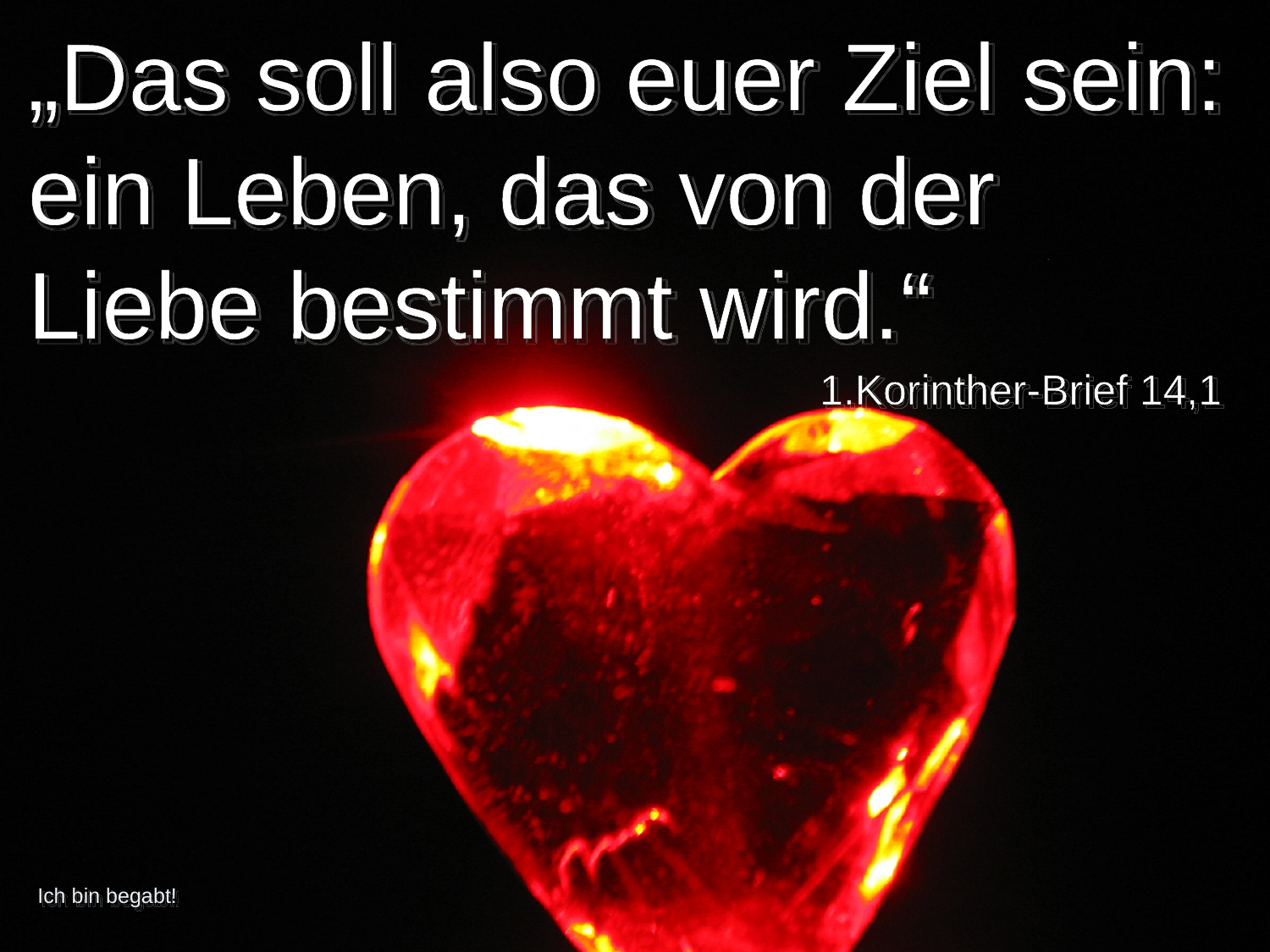

# „Das soll also euer Ziel sein: ein Leben, das von der Liebe bestimmt wird.“
1.Korinther-Brief 14,1
Ich bin begabt!